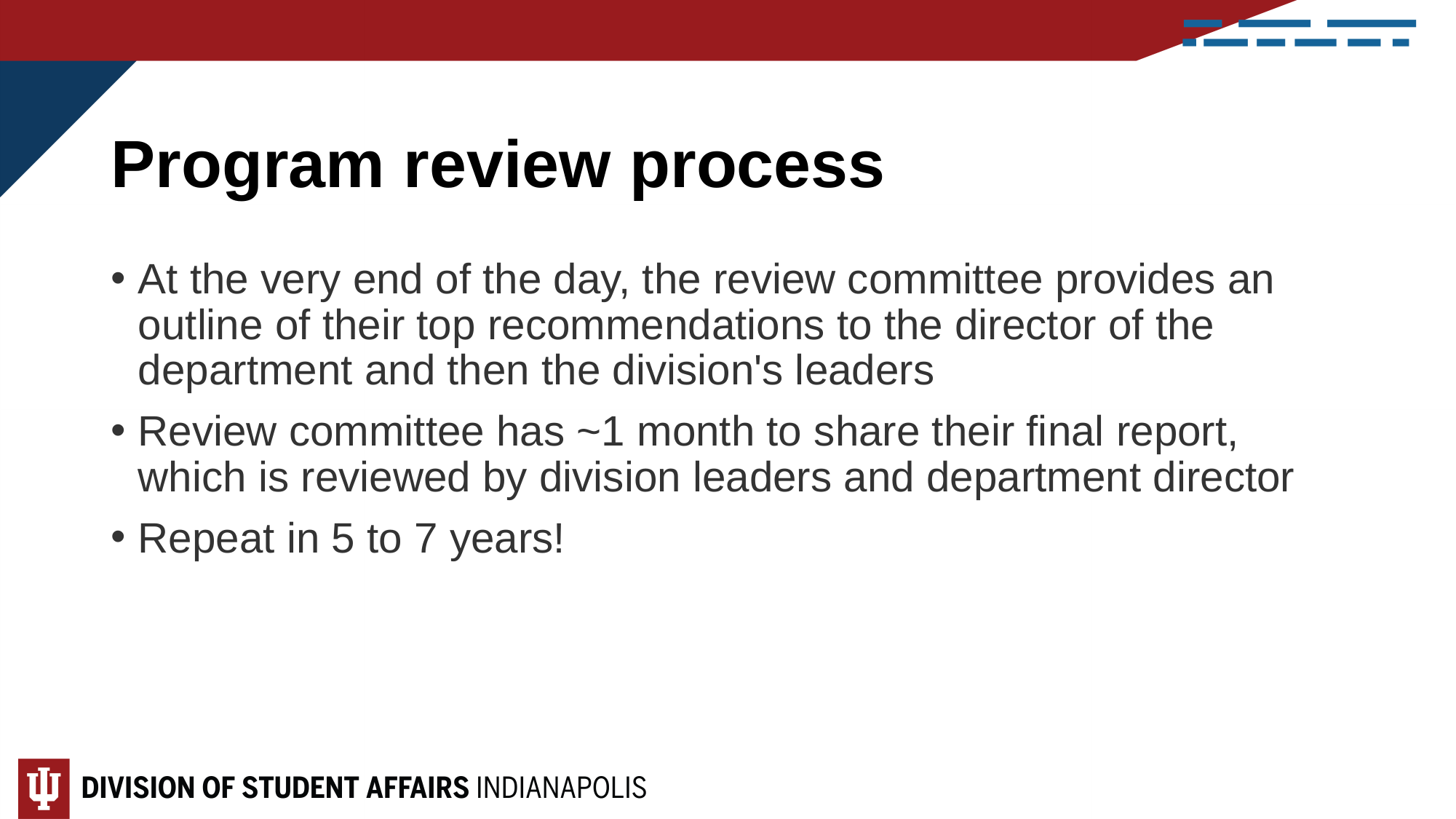

# Program review process
At the very end of the day, the review committee provides an outline of their top recommendations to the director of the department and then the division's leaders
Review committee has ~1 month to share their final report, which is reviewed by division leaders and department director
Repeat in 5 to 7 years!